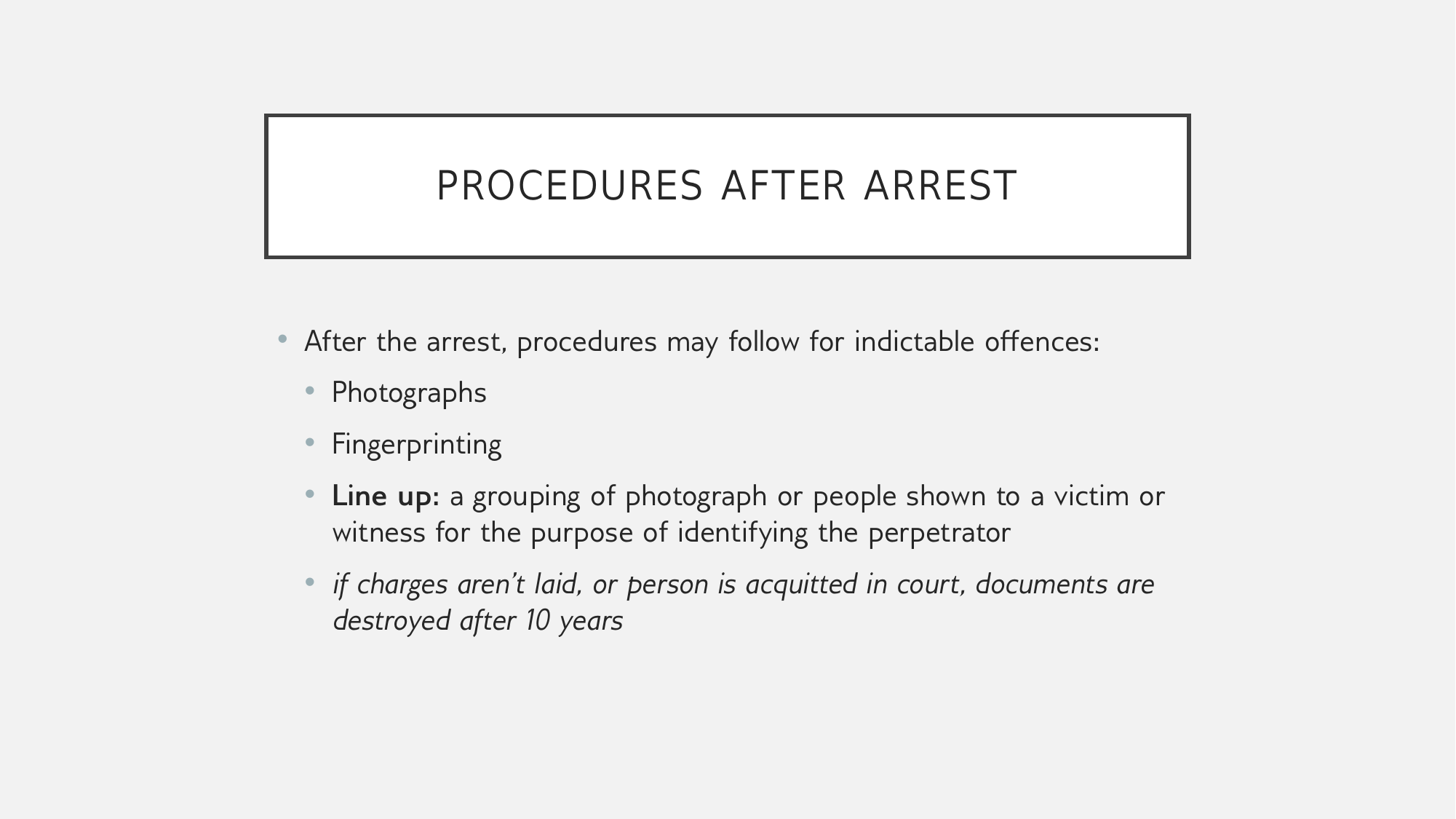

# Procedures after arrest
After the arrest, procedures may follow for indictable offences:
Photographs
Fingerprinting
Line up: a grouping of photograph or people shown to a victim or witness for the purpose of identifying the perpetrator
if charges aren’t laid, or person is acquitted in court, documents are destroyed after 10 years